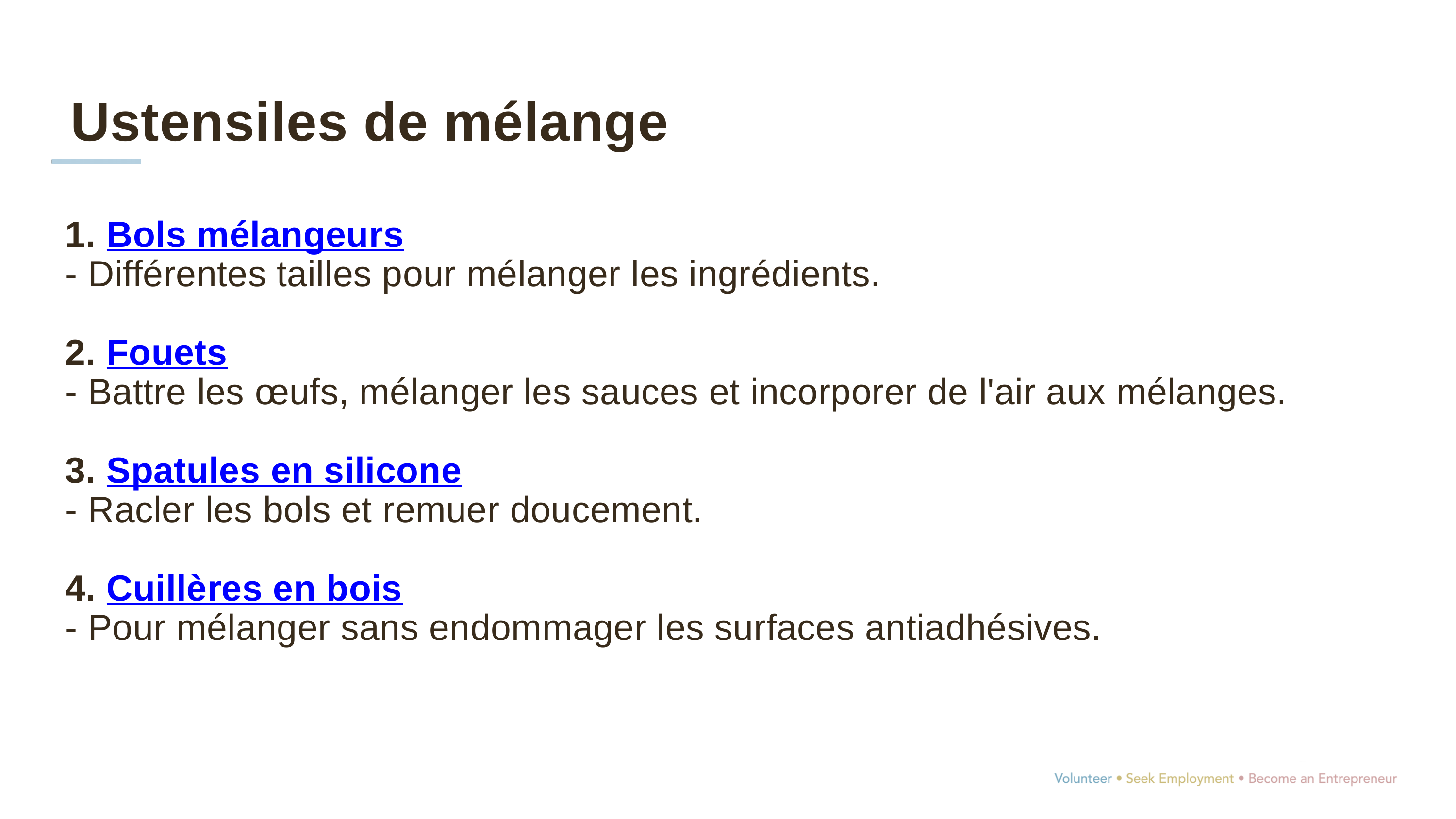

Ustensiles de mélange

1. Bols mélangeurs
- Différentes tailles pour mélanger les ingrédients.

2. Fouets
- Battre les œufs, mélanger les sauces et incorporer de l'air aux mélanges.

3. Spatules en silicone
- Racler les bols et remuer doucement.

4. Cuillères en bois
- Pour mélanger sans endommager les surfaces antiadhésives.